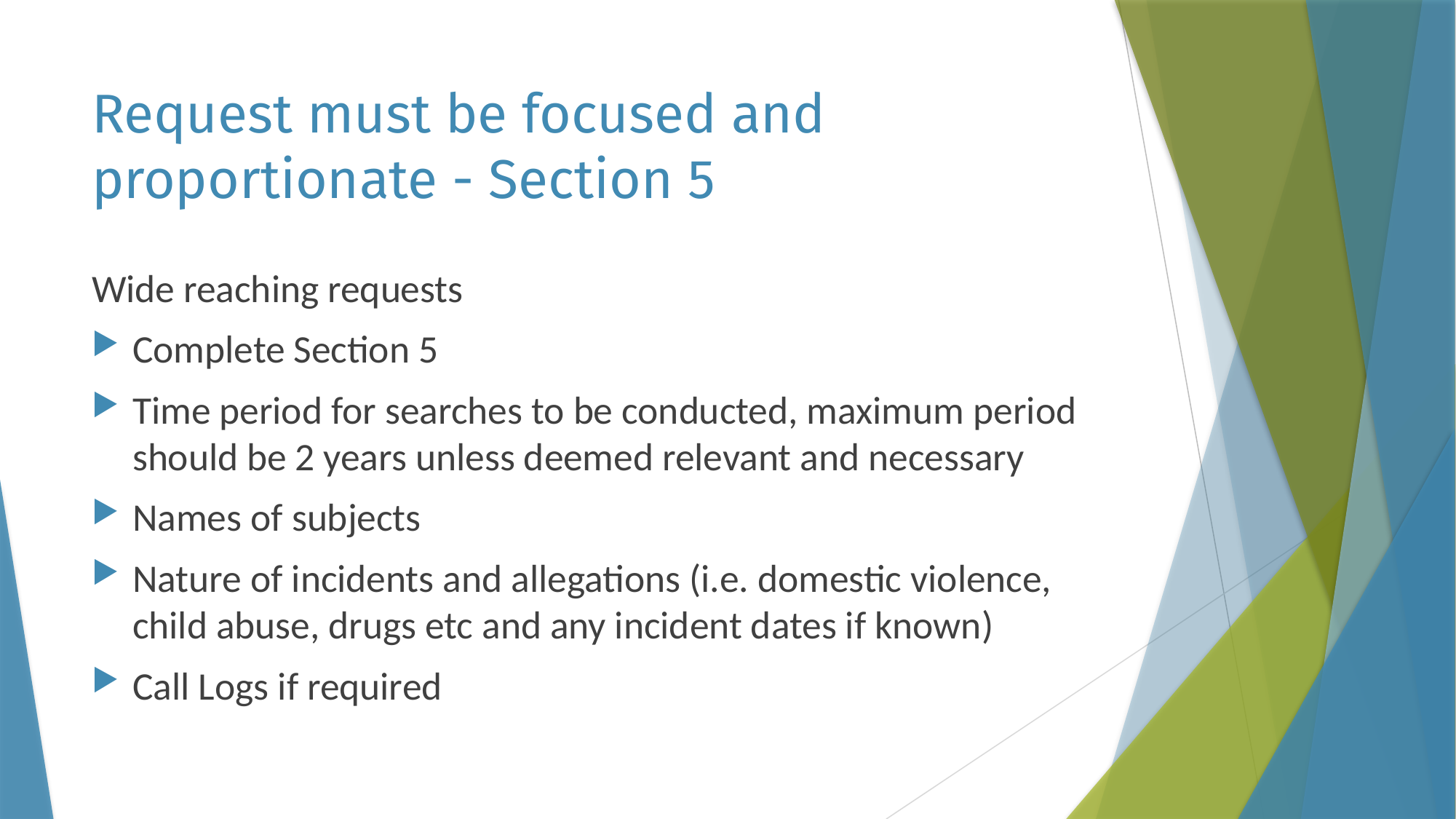

# Request must be focused and proportionate - Section 5
Wide reaching requests
Complete Section 5
Time period for searches to be conducted, maximum period should be 2 years unless deemed relevant and necessary
Names of subjects
Nature of incidents and allegations (i.e. domestic violence, child abuse, drugs etc and any incident dates if known)
Call Logs if required